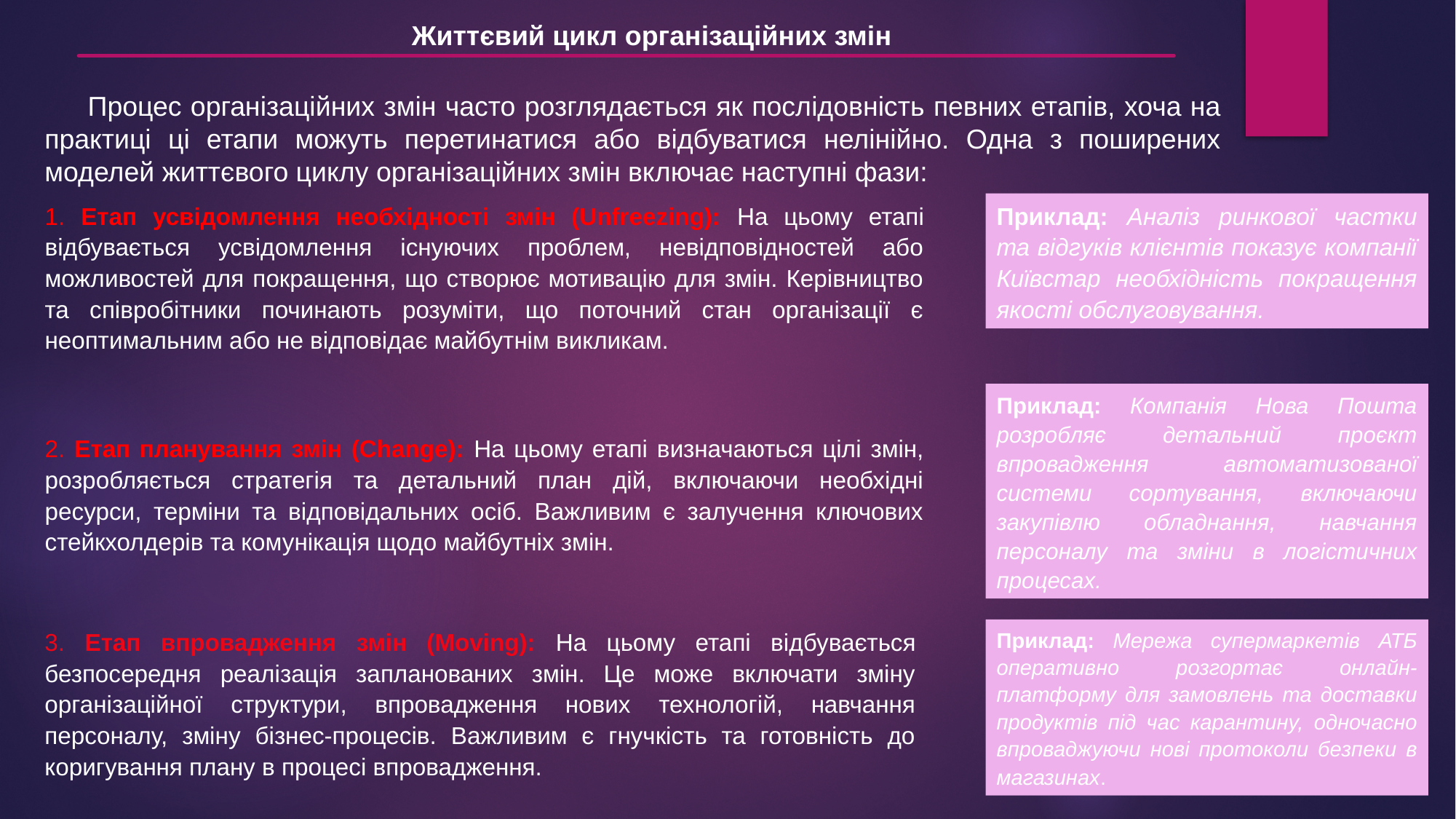

Життєвий цикл організаційних змін
Процес організаційних змін часто розглядається як послідовність певних етапів, хоча на практиці ці етапи можуть перетинатися або відбуватися нелінійно. Одна з поширених моделей життєвого циклу організаційних змін включає наступні фази:
1. Етап усвідомлення необхідності змін (Unfreezing): На цьому етапі відбувається усвідомлення існуючих проблем, невідповідностей або можливостей для покращення, що створює мотивацію для змін. Керівництво та співробітники починають розуміти, що поточний стан організації є неоптимальним або не відповідає майбутнім викликам.
Приклад: Аналіз ринкової частки та відгуків клієнтів показує компанії Київстар необхідність покращення якості обслуговування.
Приклад: Компанія Нова Пошта розробляє детальний проєкт впровадження автоматизованої системи сортування, включаючи закупівлю обладнання, навчання персоналу та зміни в логістичних процесах.
2. Етап планування змін (Change): На цьому етапі визначаються цілі змін, розробляється стратегія та детальний план дій, включаючи необхідні ресурси, терміни та відповідальних осіб. Важливим є залучення ключових стейкхолдерів та комунікація щодо майбутніх змін.
3. Етап впровадження змін (Moving): На цьому етапі відбувається безпосередня реалізація запланованих змін. Це може включати зміну організаційної структури, впровадження нових технологій, навчання персоналу, зміну бізнес-процесів. Важливим є гнучкість та готовність до коригування плану в процесі впровадження.
Приклад: Мережа супермаркетів АТБ оперативно розгортає онлайн-платформу для замовлень та доставки продуктів під час карантину, одночасно впроваджуючи нові протоколи безпеки в магазинах.